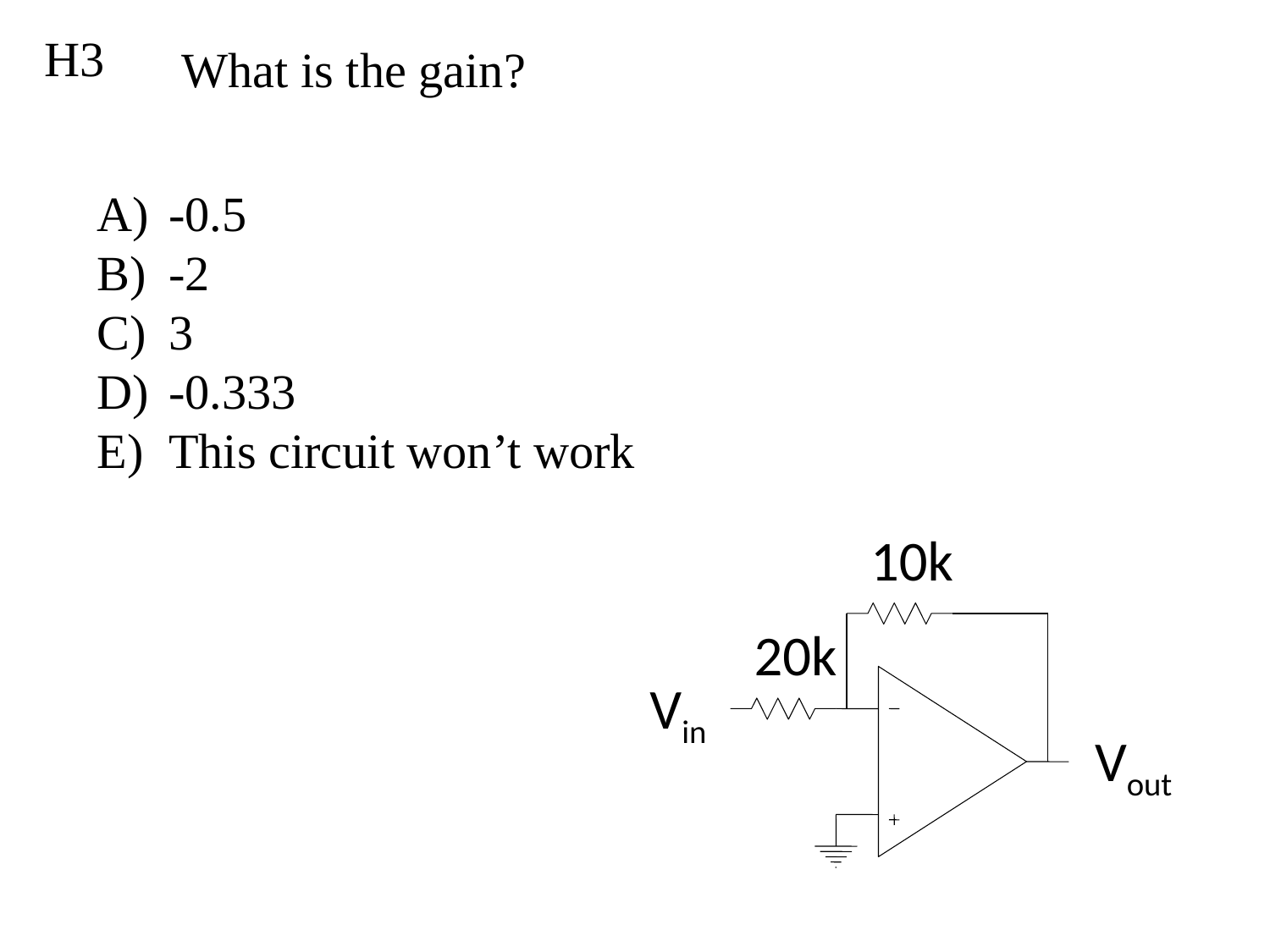

H3
What is the gain?

-0.5
-2
3
-0.333
This circuit won’t work

10k

20k

Vin

Vout